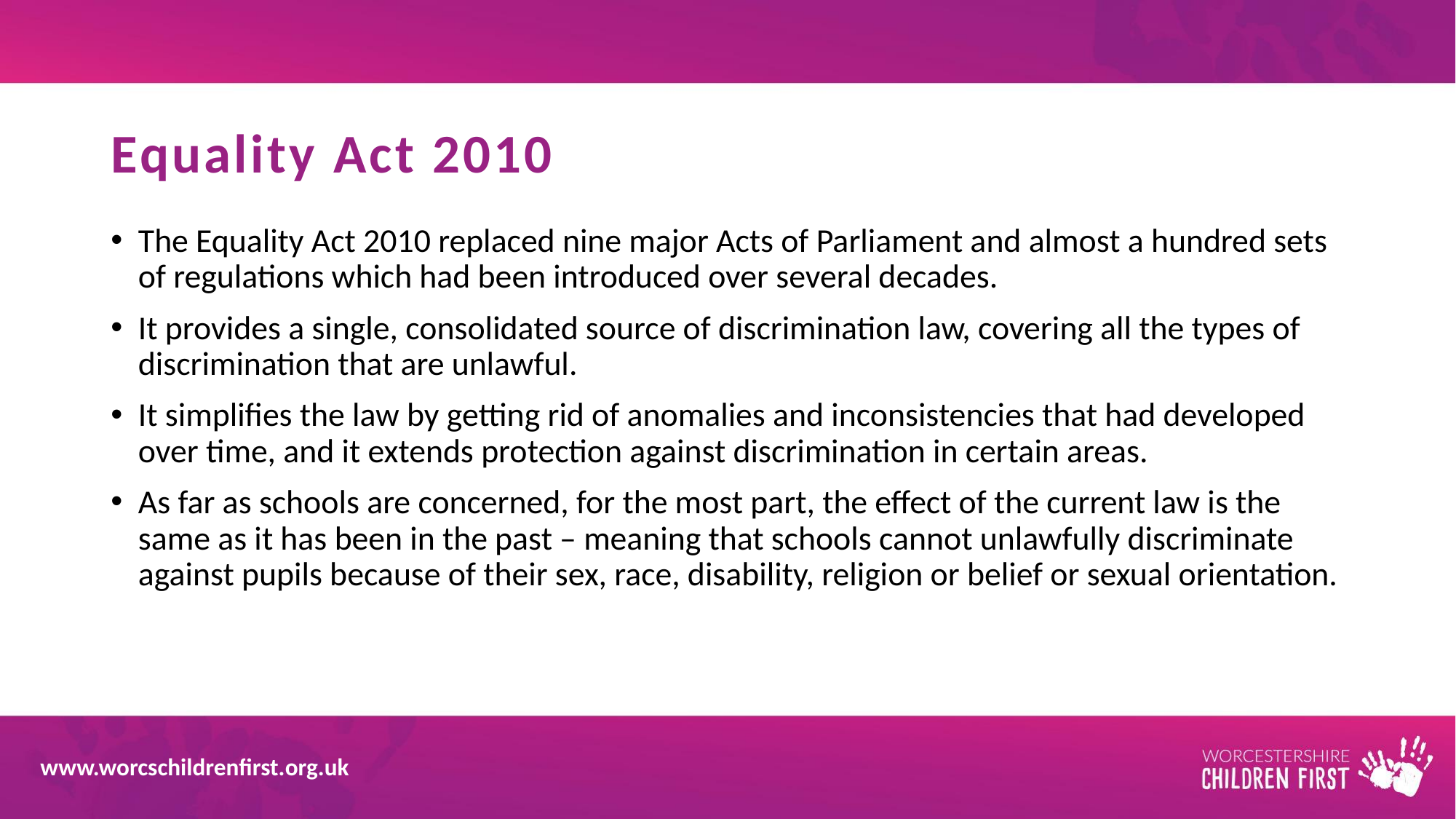

# Equality Act 2010
The Equality Act 2010 replaced nine major Acts of Parliament and almost a hundred sets of regulations which had been introduced over several decades.
It provides a single, consolidated source of discrimination law, covering all the types of discrimination that are unlawful.
It simplifies the law by getting rid of anomalies and inconsistencies that had developed over time, and it extends protection against discrimination in certain areas.
As far as schools are concerned, for the most part, the effect of the current law is the same as it has been in the past – meaning that schools cannot unlawfully discriminate against pupils because of their sex, race, disability, religion or belief or sexual orientation.